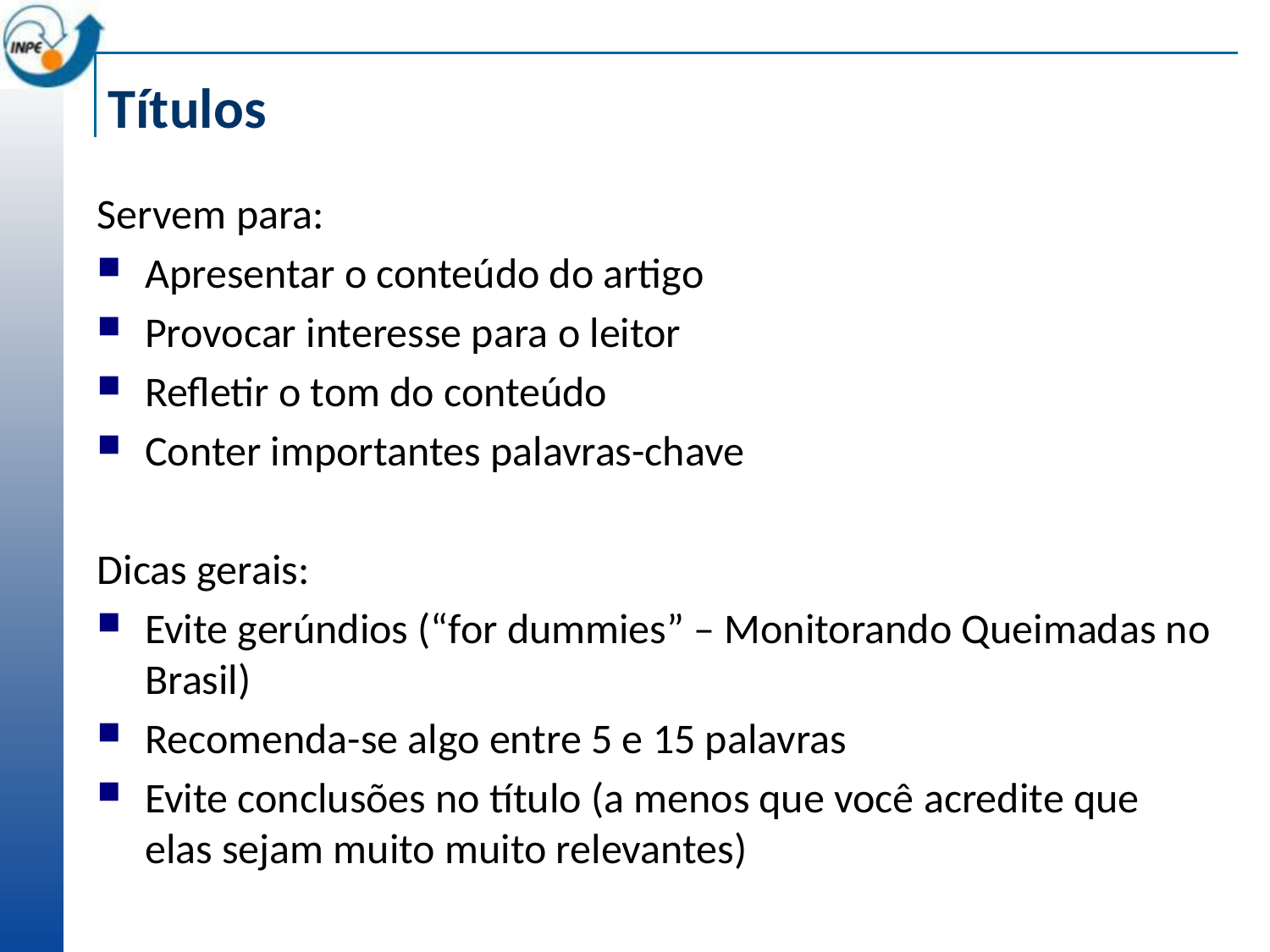

# Títulos
Servem para:
Apresentar o conteúdo do artigo
Provocar interesse para o leitor
Refletir o tom do conteúdo
Conter importantes palavras-chave

Dicas gerais:
Evite gerúndios (“for dummies” – Monitorando Queimadas no Brasil)
Recomenda-se algo entre 5 e 15 palavras
Evite conclusões no título (a menos que você acredite que elas sejam muito muito relevantes)